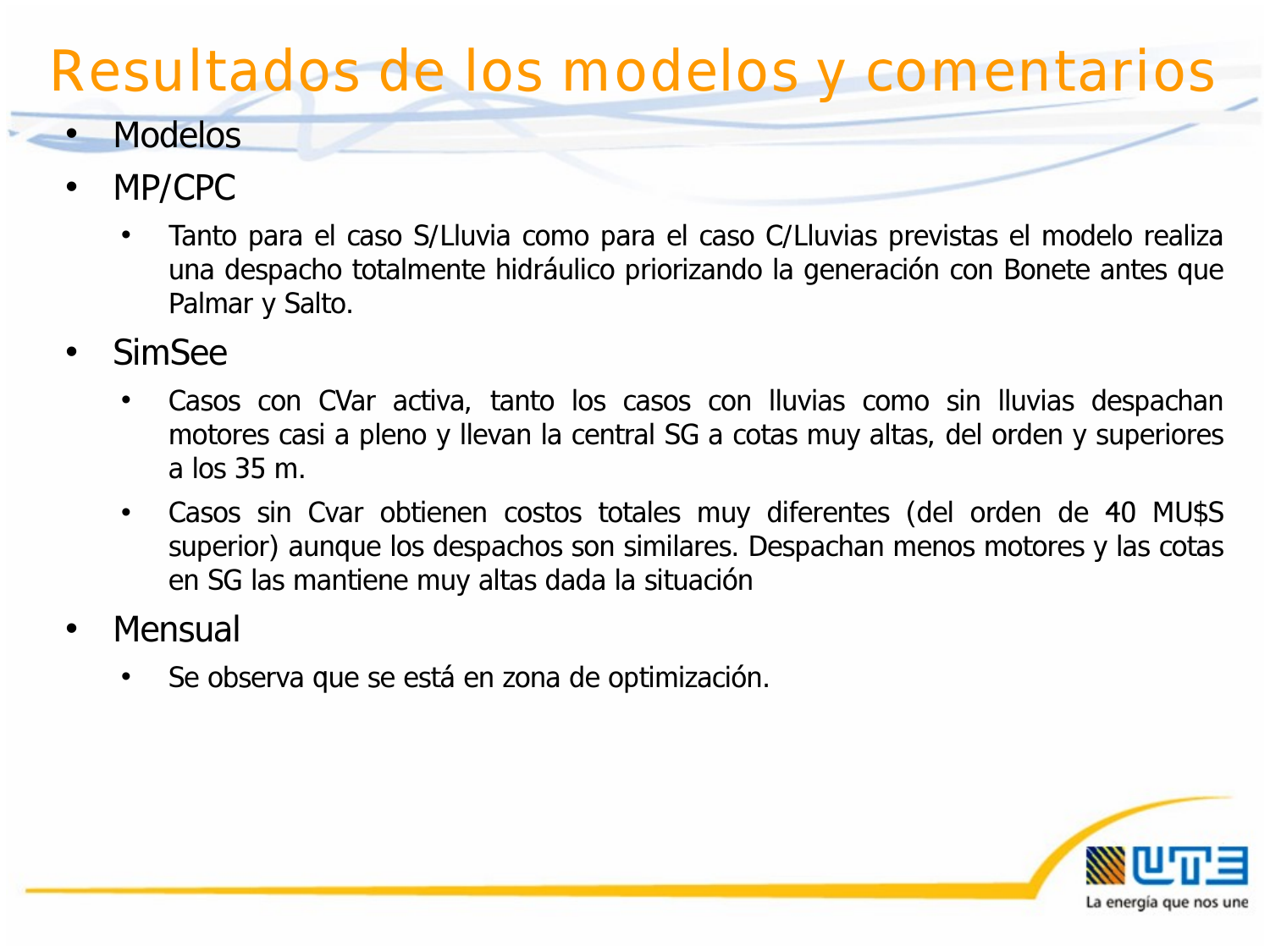

# Resultados de los modelos y comentarios
Modelos
MP/CPC
Tanto para el caso S/Lluvia como para el caso C/Lluvias previstas el modelo realiza una despacho totalmente hidráulico priorizando la generación con Bonete antes que Palmar y Salto.
SimSee
Casos con CVar activa, tanto los casos con lluvias como sin lluvias despachan motores casi a pleno y llevan la central SG a cotas muy altas, del orden y superiores a los 35 m.
Casos sin Cvar obtienen costos totales muy diferentes (del orden de 40 MU$S superior) aunque los despachos son similares. Despachan menos motores y las cotas en SG las mantiene muy altas dada la situación
Mensual
Se observa que se está en zona de optimización.